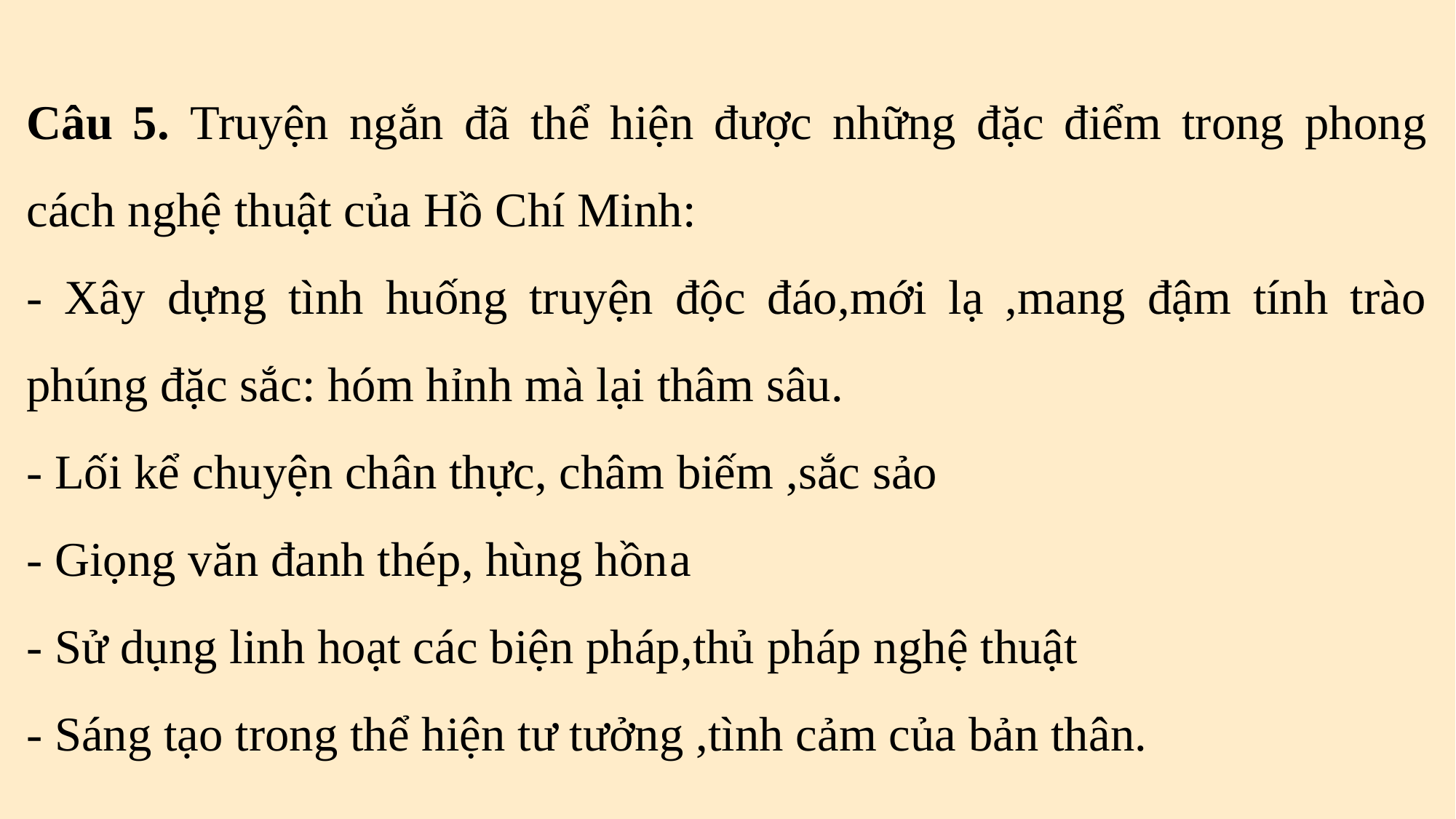

Câu 5. Truyện ngắn đã thể hiện được những đặc điểm trong phong cách nghệ thuật của Hồ Chí Minh:
- Xây dựng tình huống truyện độc đáo,mới lạ ,mang đậm tính trào phúng đặc sắc: hóm hỉnh mà lại thâm sâu.
- Lối kể chuyện chân thực, châm biếm ,sắc sảo
- Giọng văn đanh thép, hùng hồna
- Sử dụng linh hoạt các biện pháp,thủ pháp nghệ thuật
- Sáng tạo trong thể hiện tư tưởng ,tình cảm của bản thân.